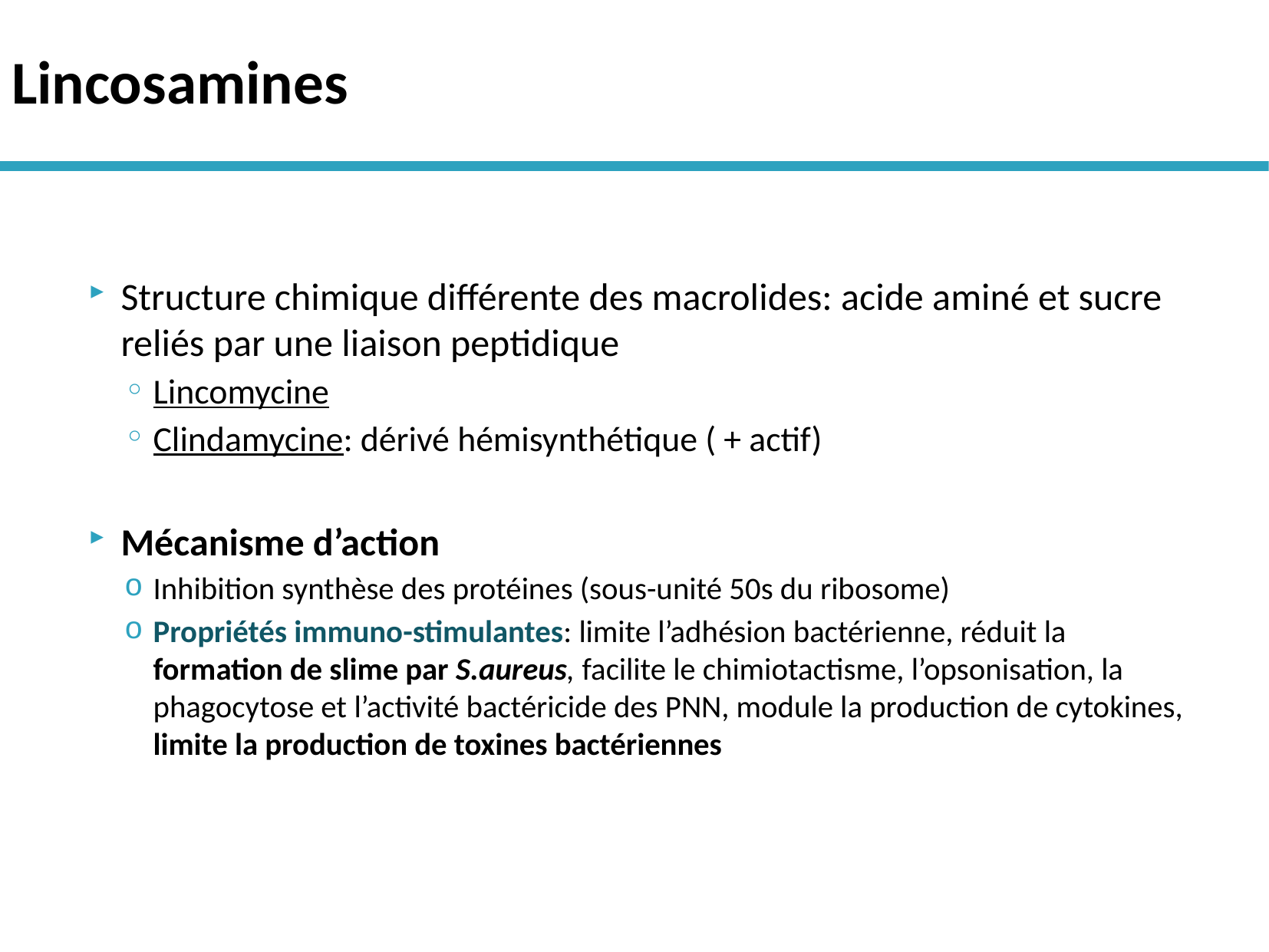

# Lincosamines
Structure chimique différente des macrolides: acide aminé et sucre reliés par une liaison peptidique
Lincomycine
Clindamycine: dérivé hémisynthétique ( + actif)

Mécanisme d’action
Inhibition synthèse des protéines (sous-unité 50s du ribosome)
Propriétés immuno-stimulantes: limite l’adhésion bactérienne, réduit la formation de slime par S.aureus, facilite le chimiotactisme, l’opsonisation, la phagocytose et l’activité bactéricide des PNN, module la production de cytokines, limite la production de toxines bactériennes